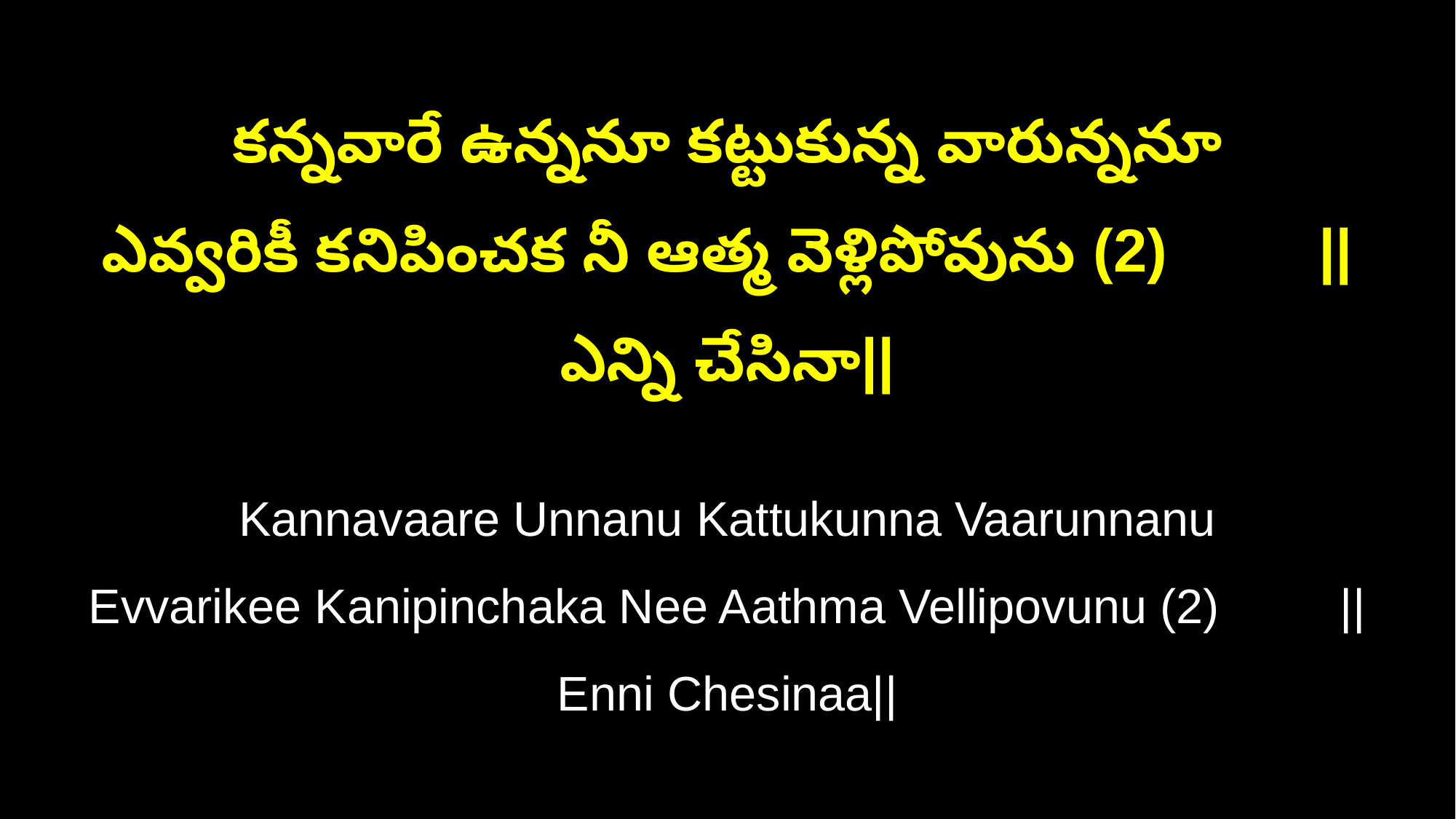

కన్నవారే ఉన్ననూ కట్టుకున్న వారున్ననూ
ఎవ్వరికీ కనిపించక నీ ఆత్మ వెళ్లిపోవును (2)         ||ఎన్ని చేసినా||
Kannavaare Unnanu Kattukunna Vaarunnanu
Evvarikee Kanipinchaka Nee Aathma Vellipovunu (2)         ||Enni Chesinaa||